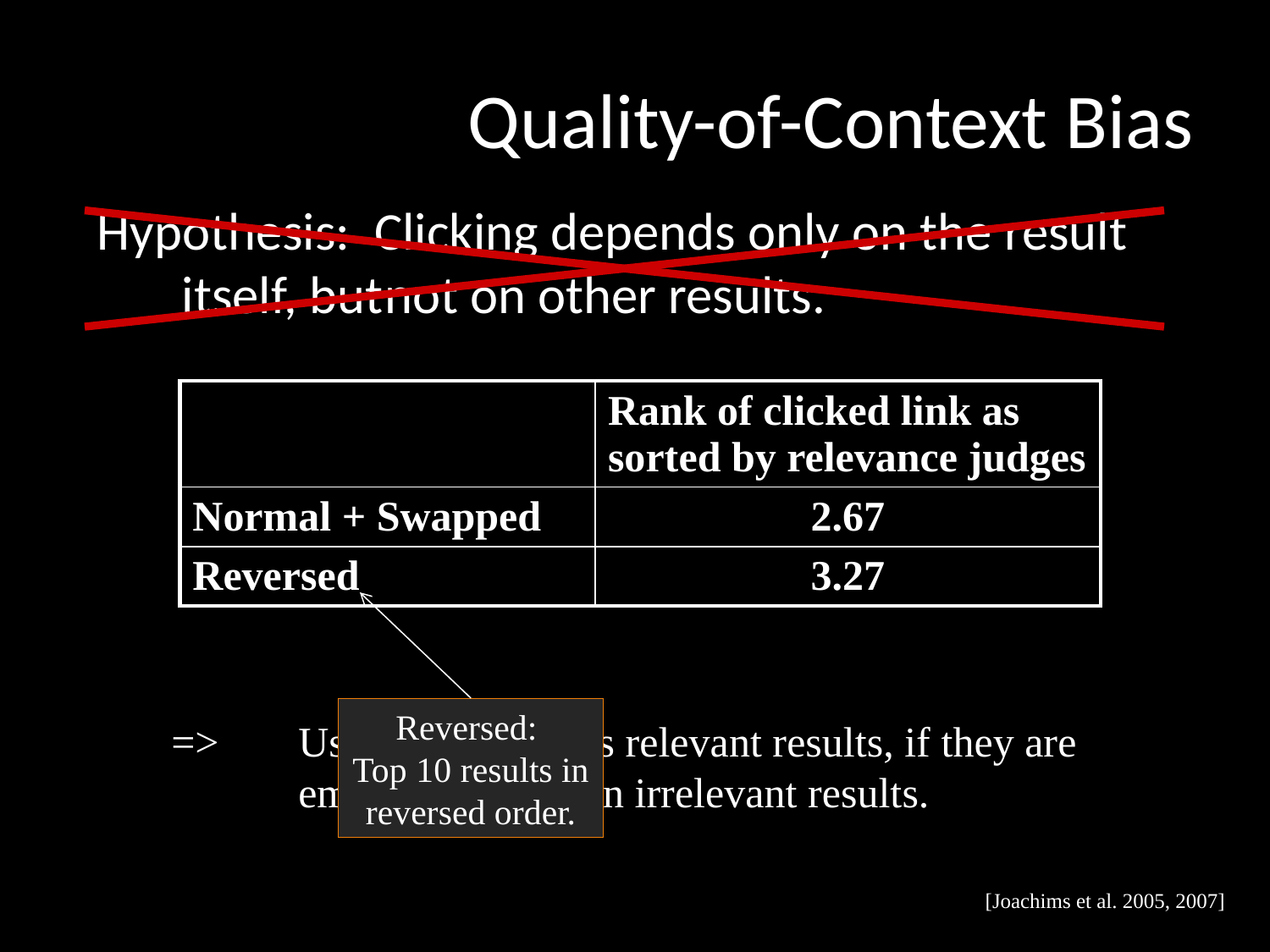

# Quality-of-Context Bias
Hypothesis:  Clicking depends only on the result
		   itself, but	not on other results.

|  | Rank of clicked link as sorted by relevance judges |
| --- | --- |
| Normal + Swapped | 2.67 |
| Reversed | 3.27 |
Reversed:
Top 10 results in reversed order.
=> 	Users click on less relevant results, if they are 	embedded between irrelevant results.
[Joachims et al. 2005, 2007]